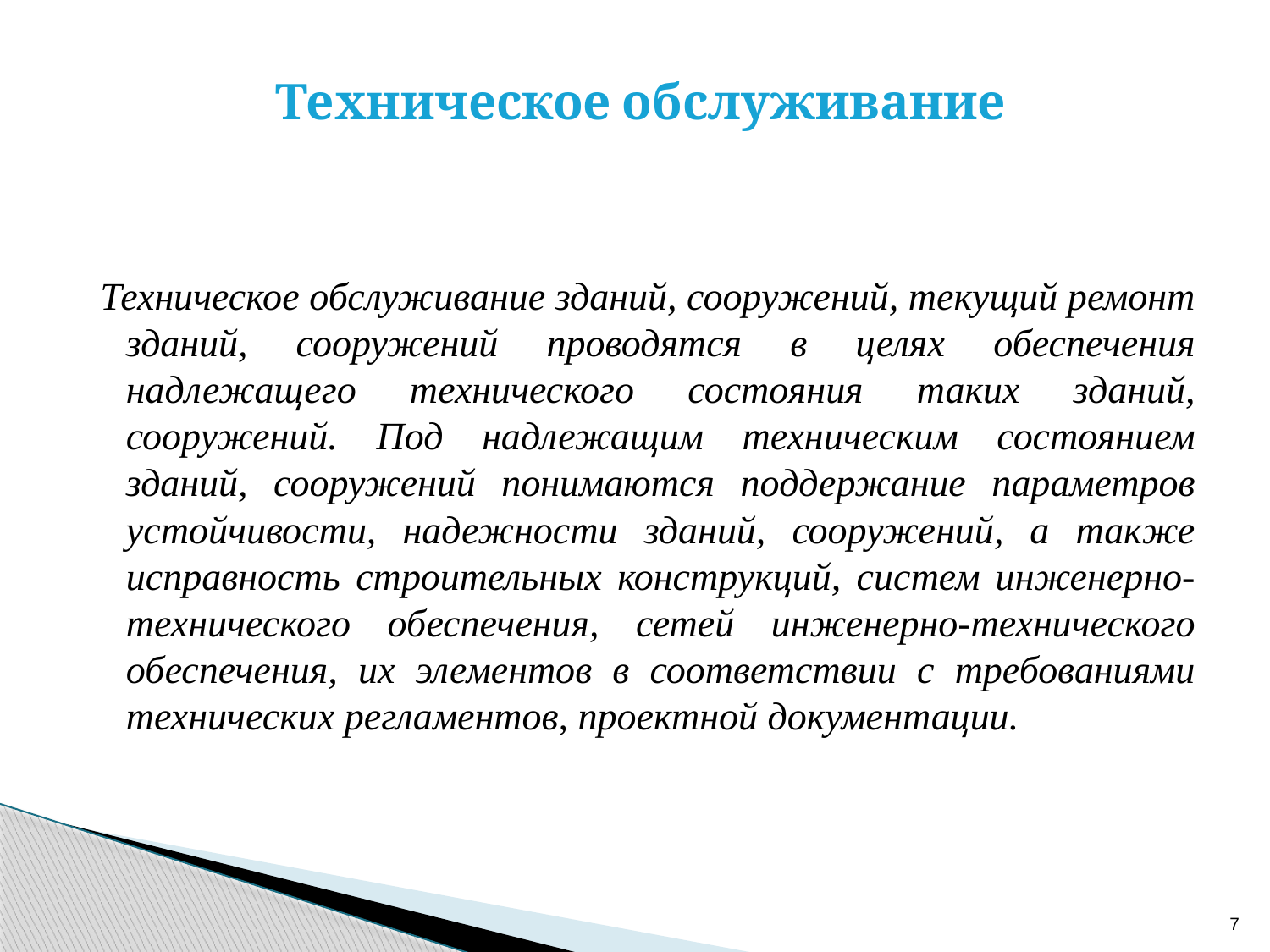

# Техническое обслуживание

 Техническое обслуживание зданий, сооружений, текущий ремонт зданий, сооружений проводятся в целях обеспечения надлежащего технического состояния таких зданий, сооружений. Под надлежащим техническим состоянием зданий, сооружений понимаются поддержание параметров устойчивости, надежности зданий, сооружений, а также исправность строительных конструкций, систем инженерно-технического обеспечения, сетей инженерно-технического обеспечения, их элементов в соответствии с требованиями технических регламентов, проектной документации.

7